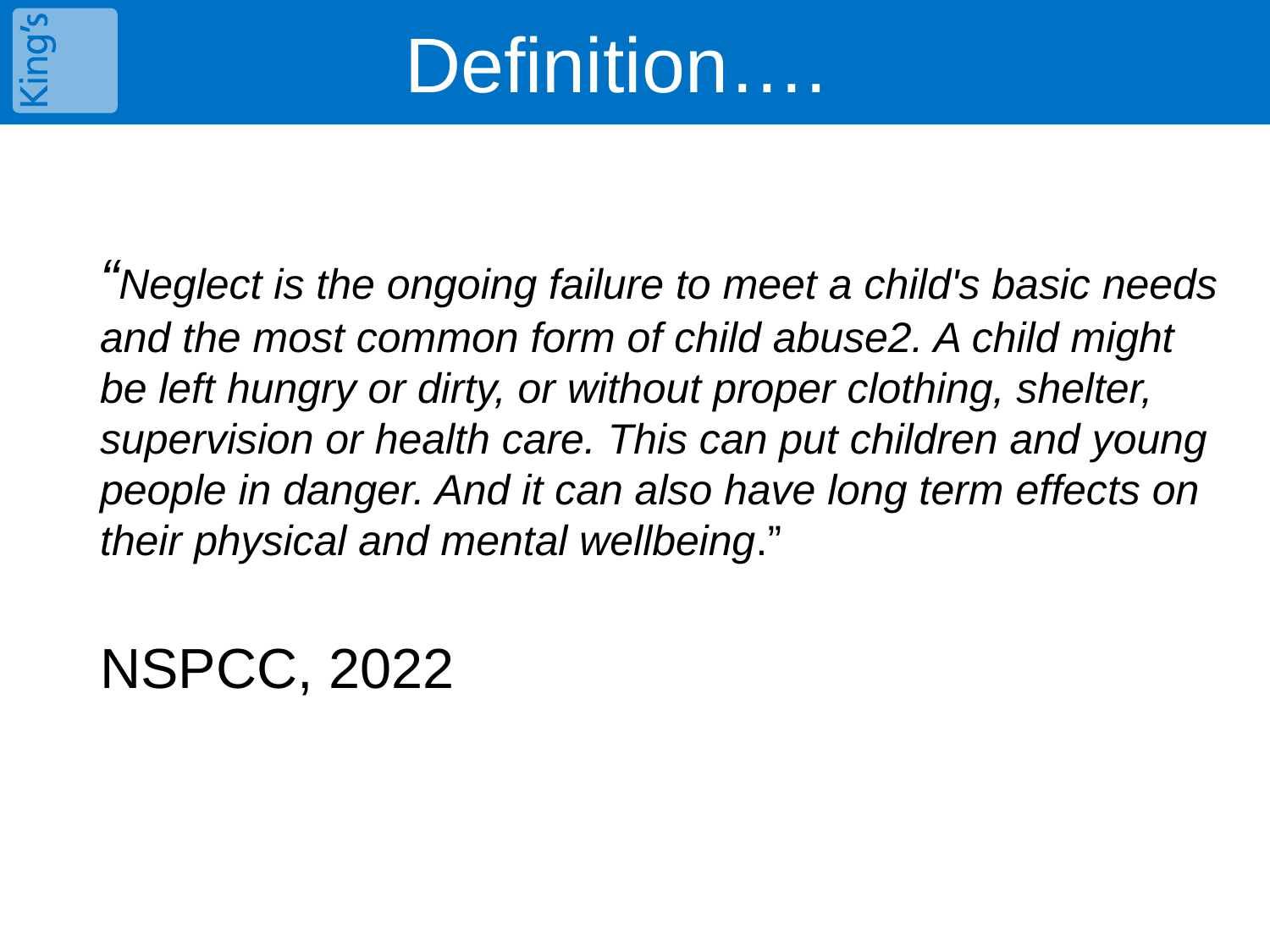

# Definition….
“Neglect is the ongoing failure to meet a child's basic needs and the most common form of child abuse2. A child might be left hungry or dirty, or without proper clothing, shelter, supervision or health care. This can put children and young people in danger. And it can also have long term effects on their physical and mental wellbeing.”

NSPCC, 2022